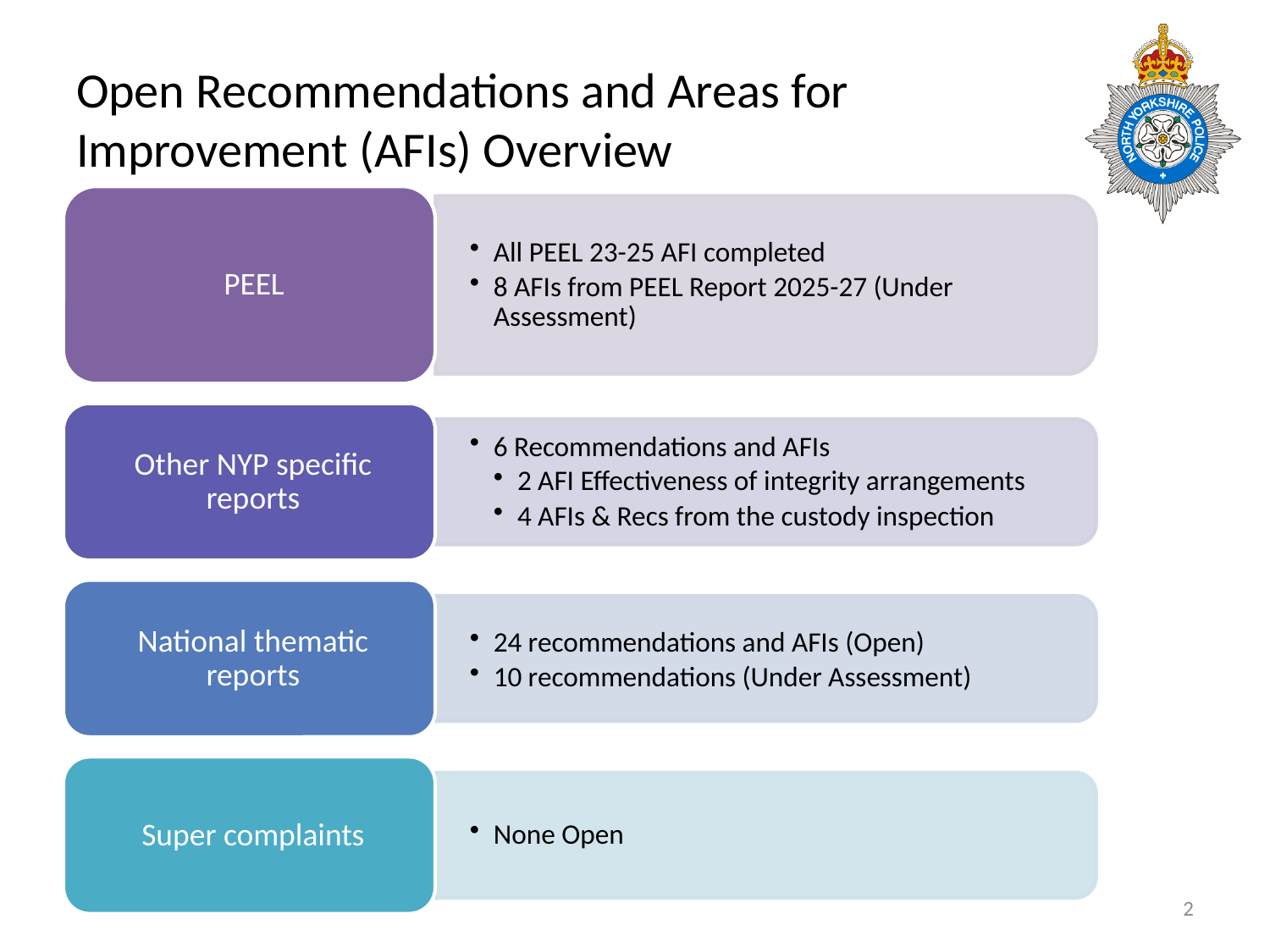

# Open Recommendations and Areas for Improvement (AFIs) Overview
All PEEL 23-25 AFI completed
8 AFIs from PEEL Report 2025-27 (Under Assessment)
PEEL
6 Recommendations and AFIs
2 AFI Effectiveness of integrity arrangements
4 AFIs & Recs from the custody inspection
Other NYP specific reports

24 recommendations and AFIs (Open)
10 recommendations (Under Assessment)

National thematic reports
None Open
Super complaints
2